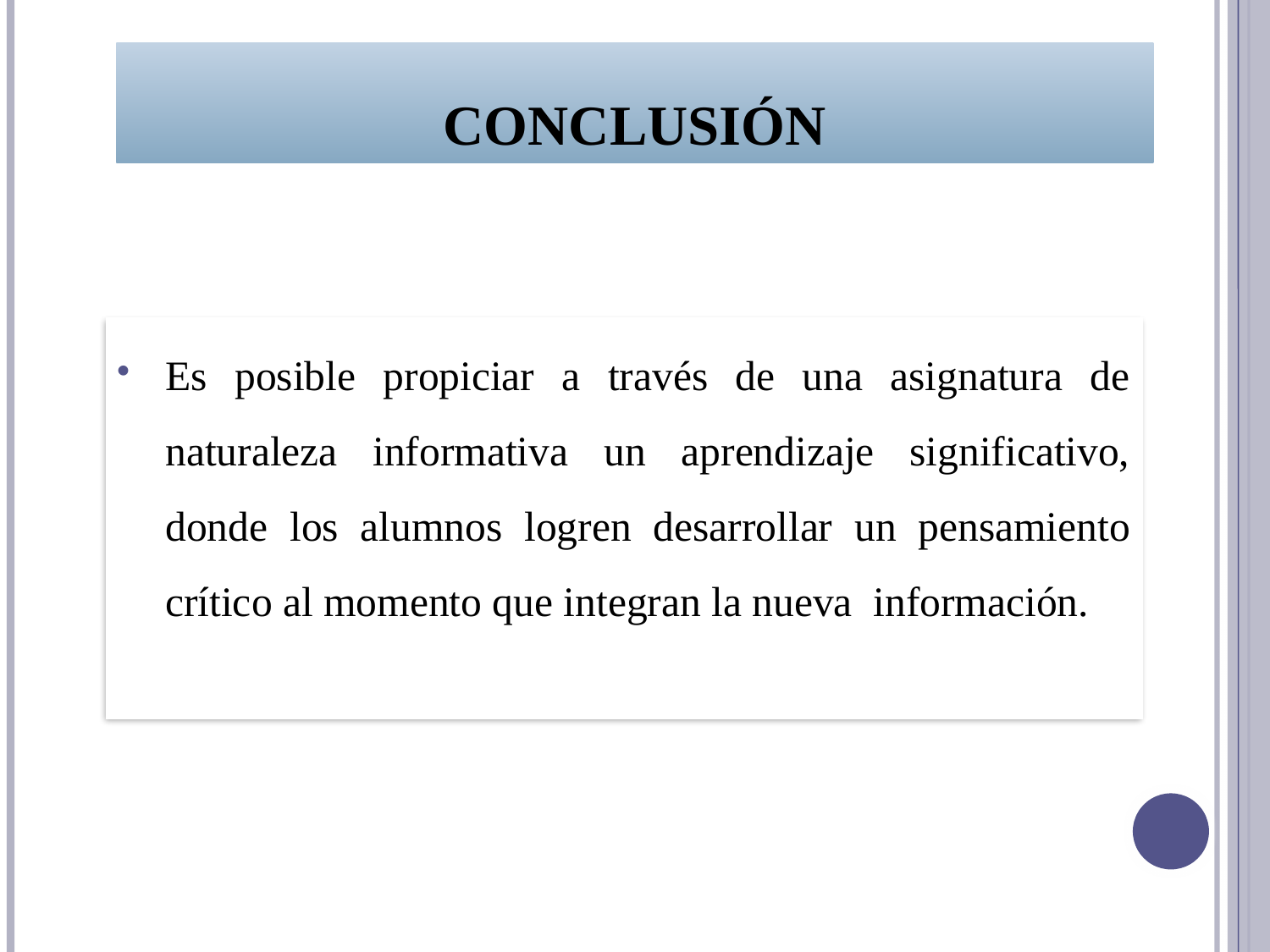

# Conclusión
Es posible propiciar a través de una asignatura de naturaleza informativa un aprendizaje significativo, donde los alumnos logren desarrollar un pensamiento crítico al momento que integran la nueva  información.